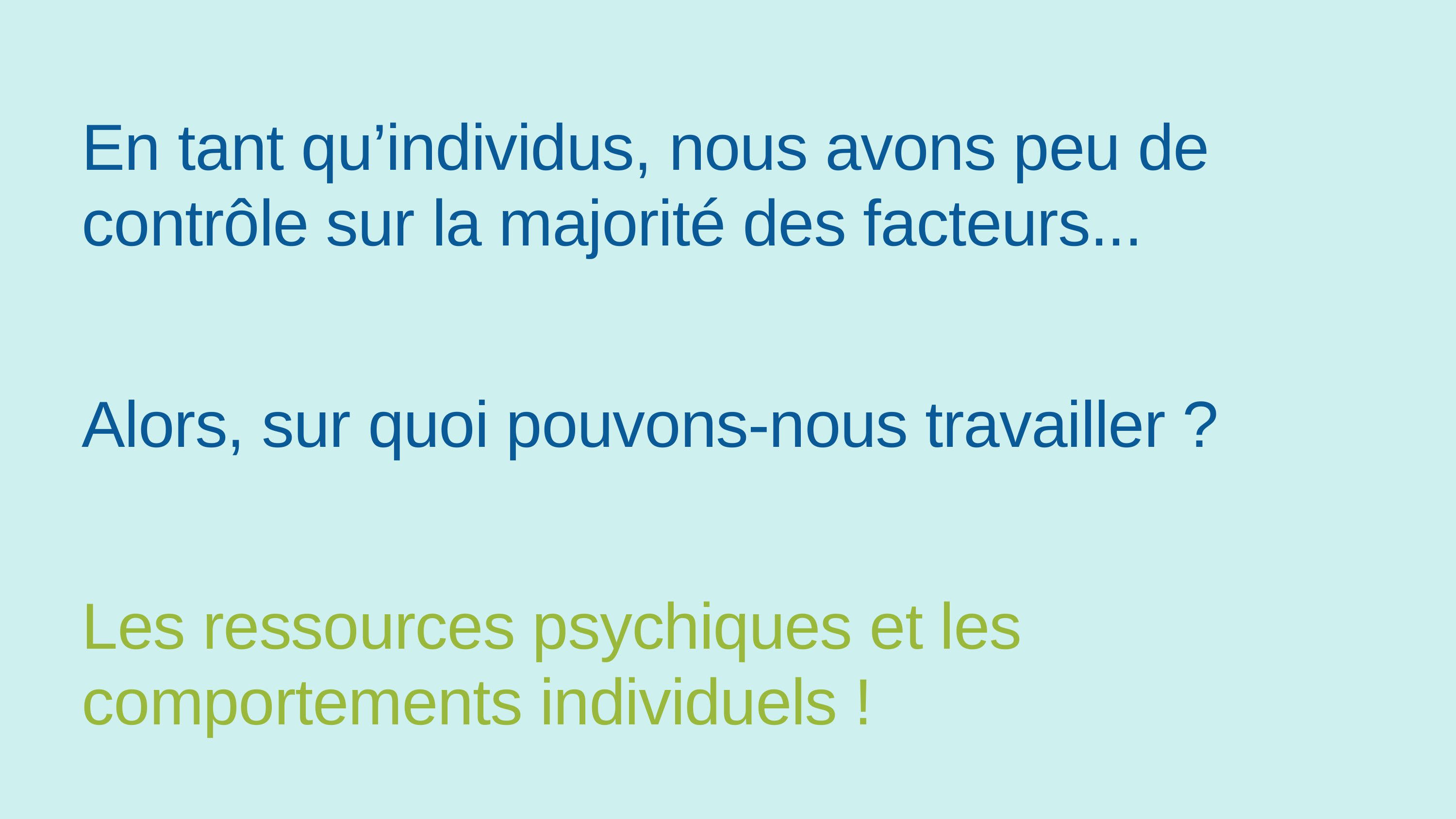

En tant qu’individus, nous avons peu de contrôle sur la majorité des facteurs...
Alors, sur quoi pouvons-nous travailler ?
Les ressources psychiques et les comportements individuels !